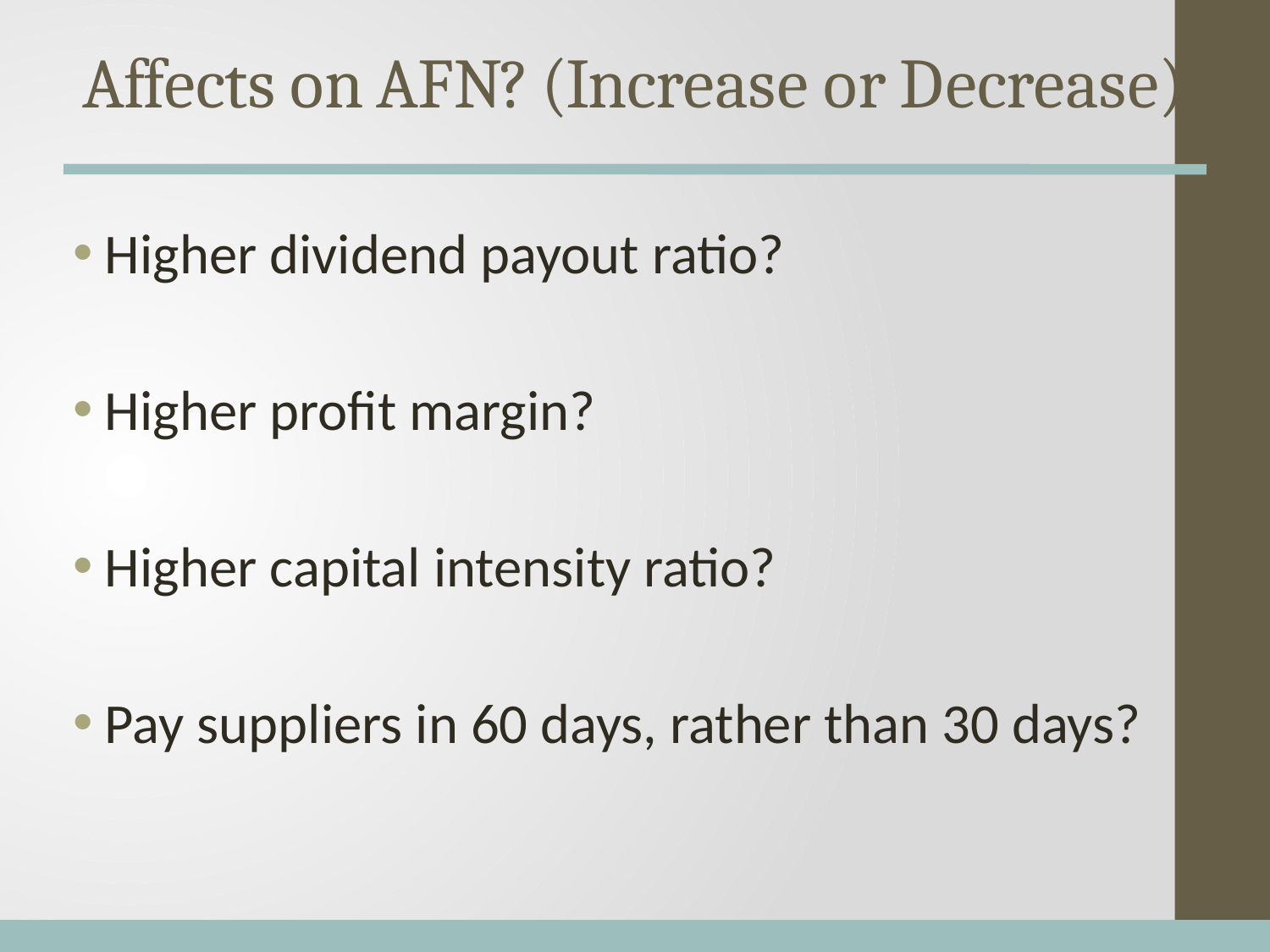

# Affects on AFN? (Increase or Decrease)
Higher dividend payout ratio?

Higher profit margin?

Higher capital intensity ratio?

Pay suppliers in 60 days, rather than 30 days?